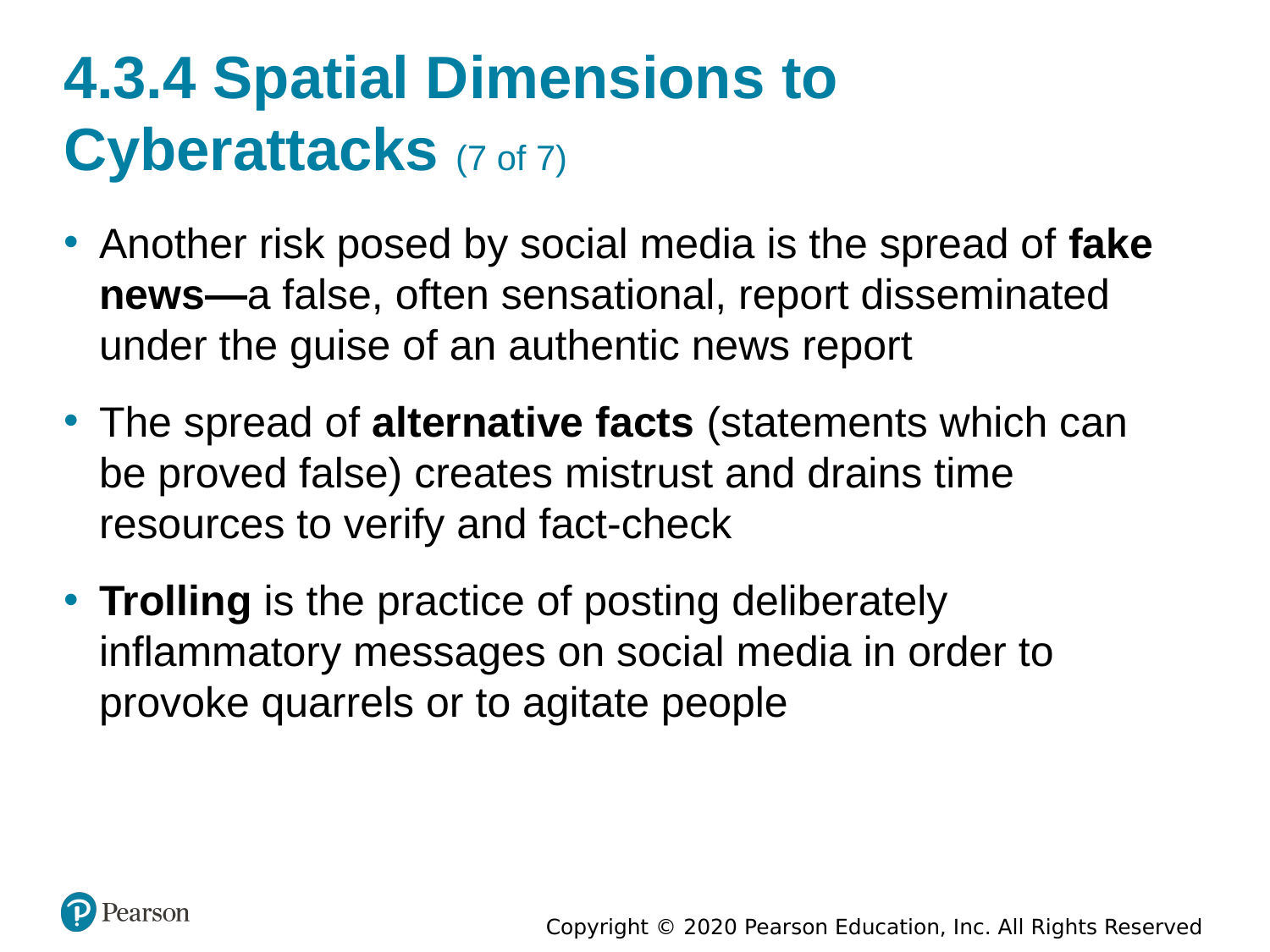

# 4.3.4 Spatial Dimensions to Cyberattacks (7 of 7)
Another risk posed by social media is the spread of fake news—a false, often sensational, report disseminated under the guise of an authentic news report
The spread of alternative facts (statements which can be proved false) creates mistrust and drains time resources to verify and fact-check
Trolling is the practice of posting deliberately inflammatory messages on social media in order to provoke quarrels or to agitate people